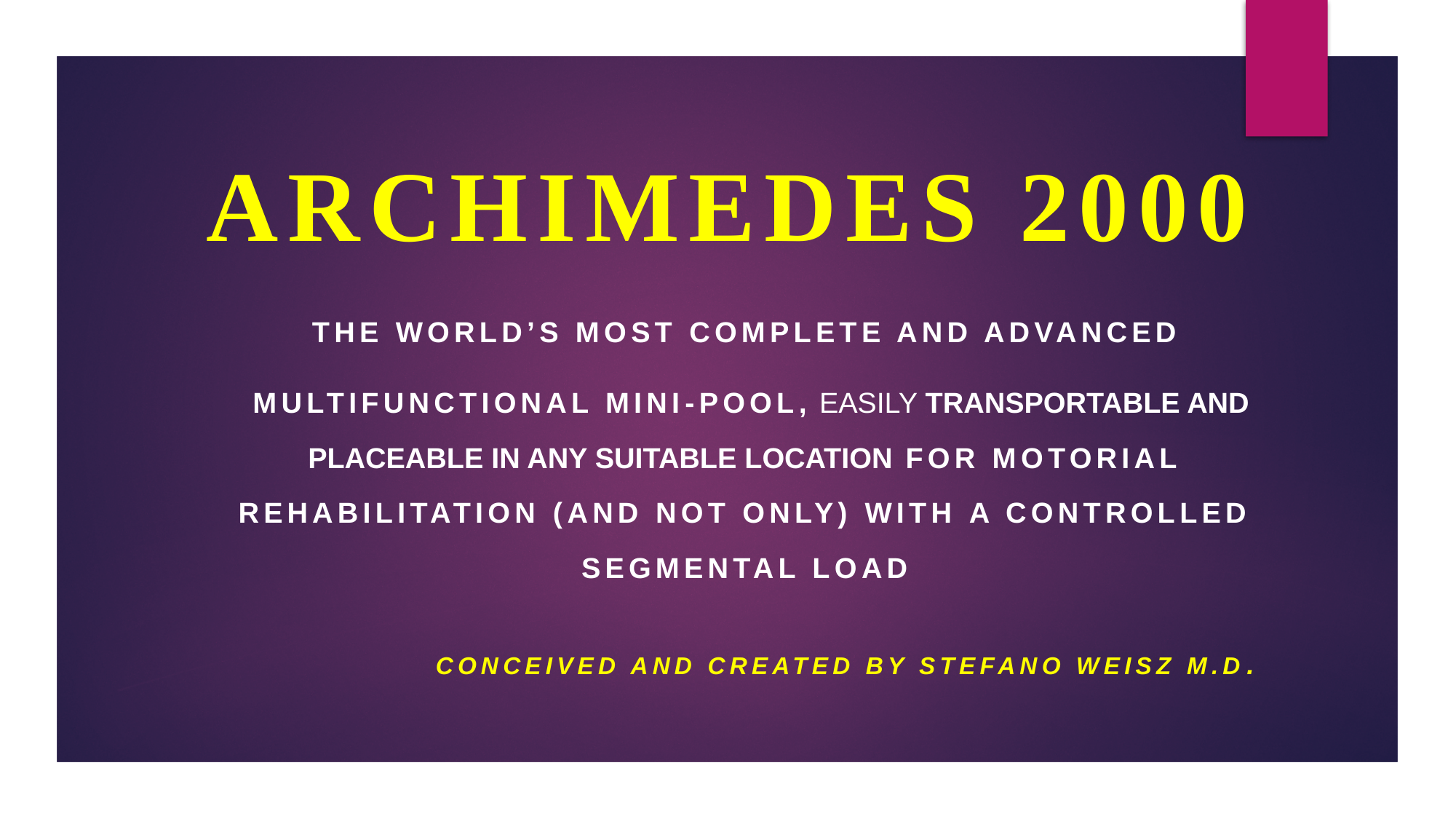

# ARCHIMEDES 2000
The world’s most complete and advanced
 Multifunctional mini-pool, easily transportable and placeable in any suitable location for motorial rehabilitation (and not only) with a controlled segmental load

                   conceived and created by Stefano weisz m.d.